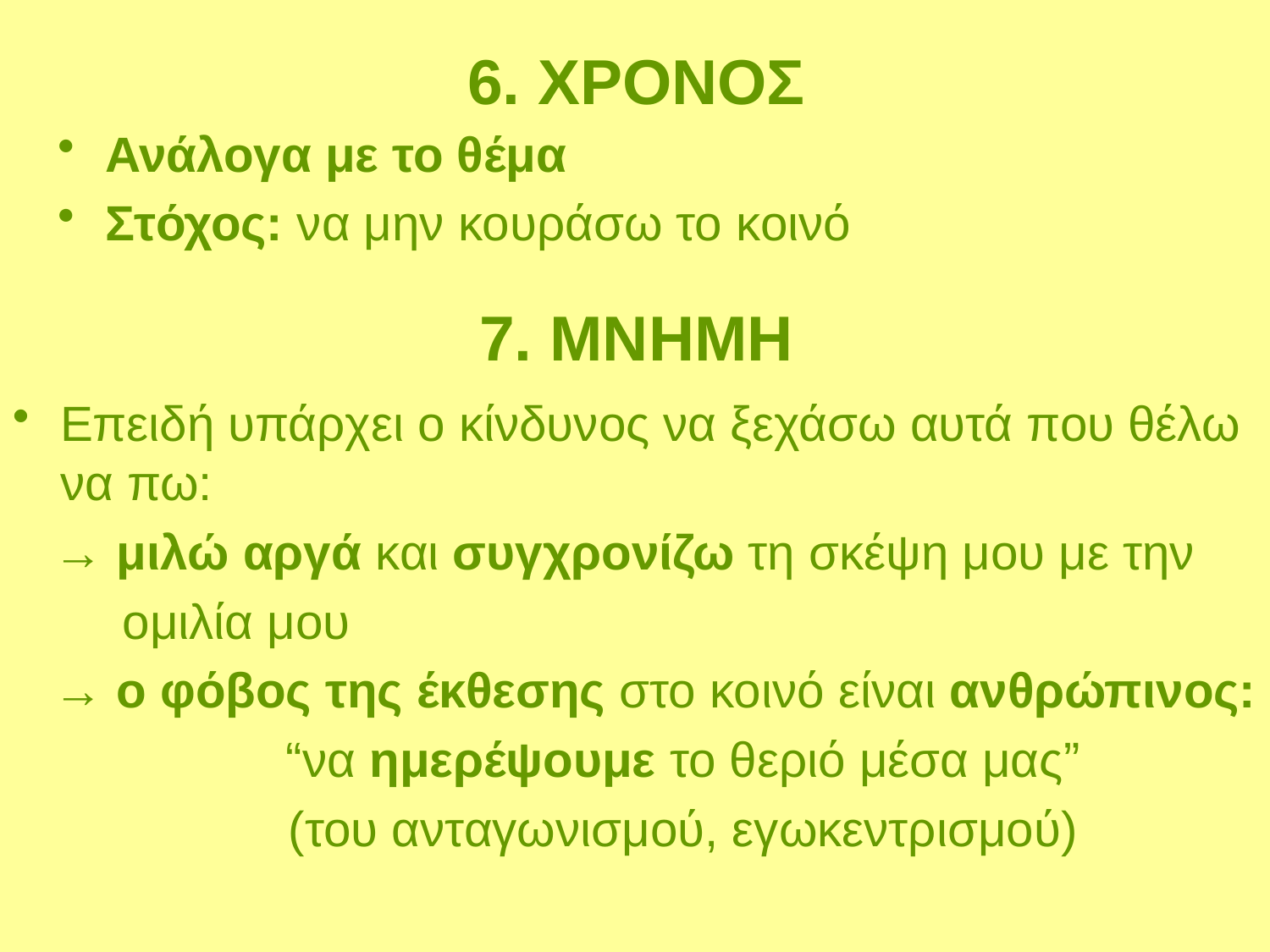

# 6. ΧΡΟΝΟΣ
Ανάλογα με το θέμα
Στόχος: να μην κουράσω το κοινό
7. ΜΝΗΜΗ
Επειδή υπάρχει ο κίνδυνος να ξεχάσω αυτά που θέλω να πω:
   → μιλώ αργά και συγχρονίζω τη σκέψη μου με την
        ομιλία μου
   → ο φόβος της έκθεσης στο κοινό είναι ανθρώπινος:
        “να ημερέψουμε το θεριό μέσα μας”
        (του ανταγωνισμού, εγωκεντρισμού)